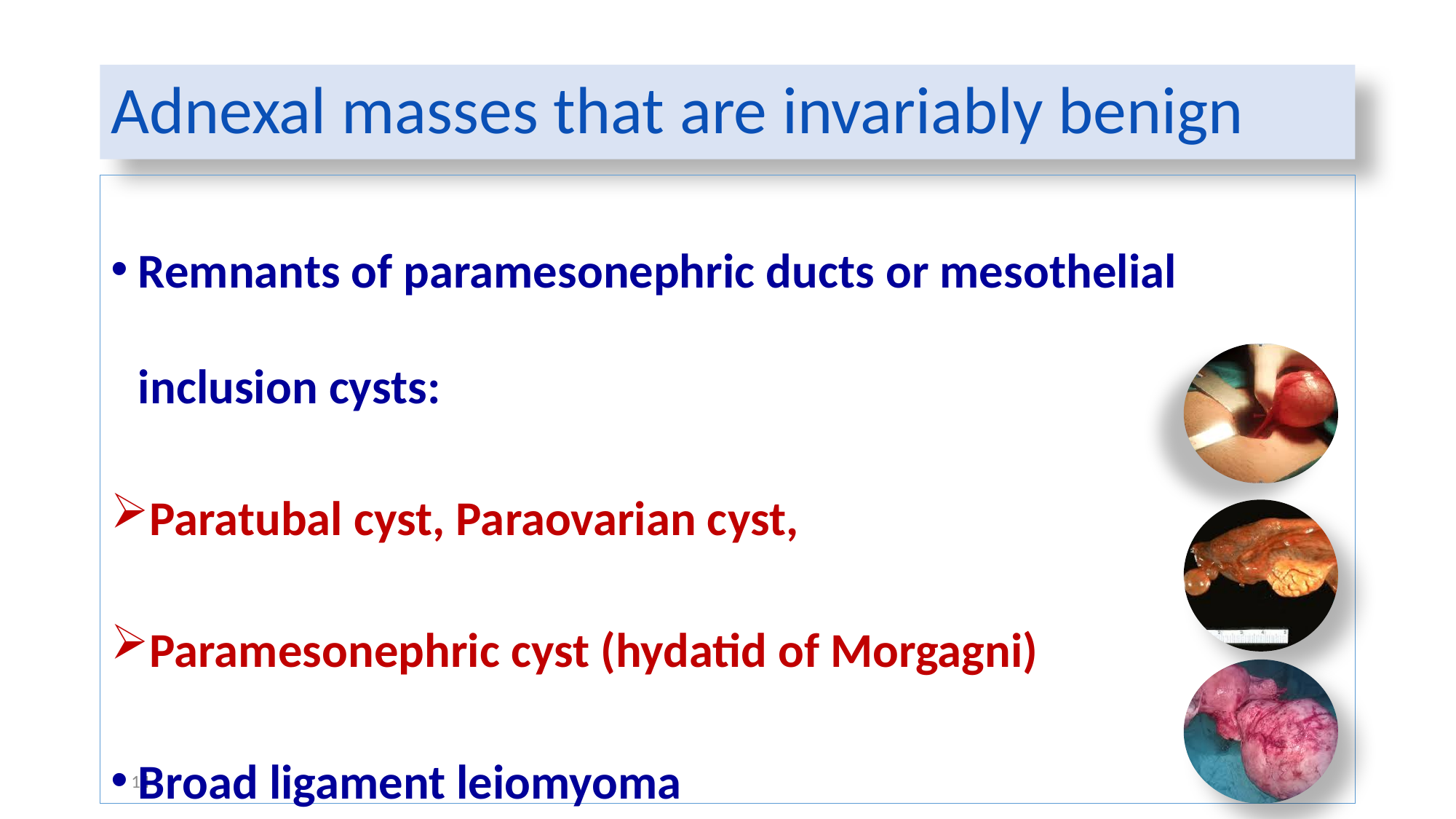

# Adnexal masses that are invariably benign
Remnants of paramesonephric ducts or mesothelial inclusion cysts:
Paratubal cyst, Paraovarian cyst,
Paramesonephric cyst (hydatid of Morgagni)
Broad ligament leiomyoma

14